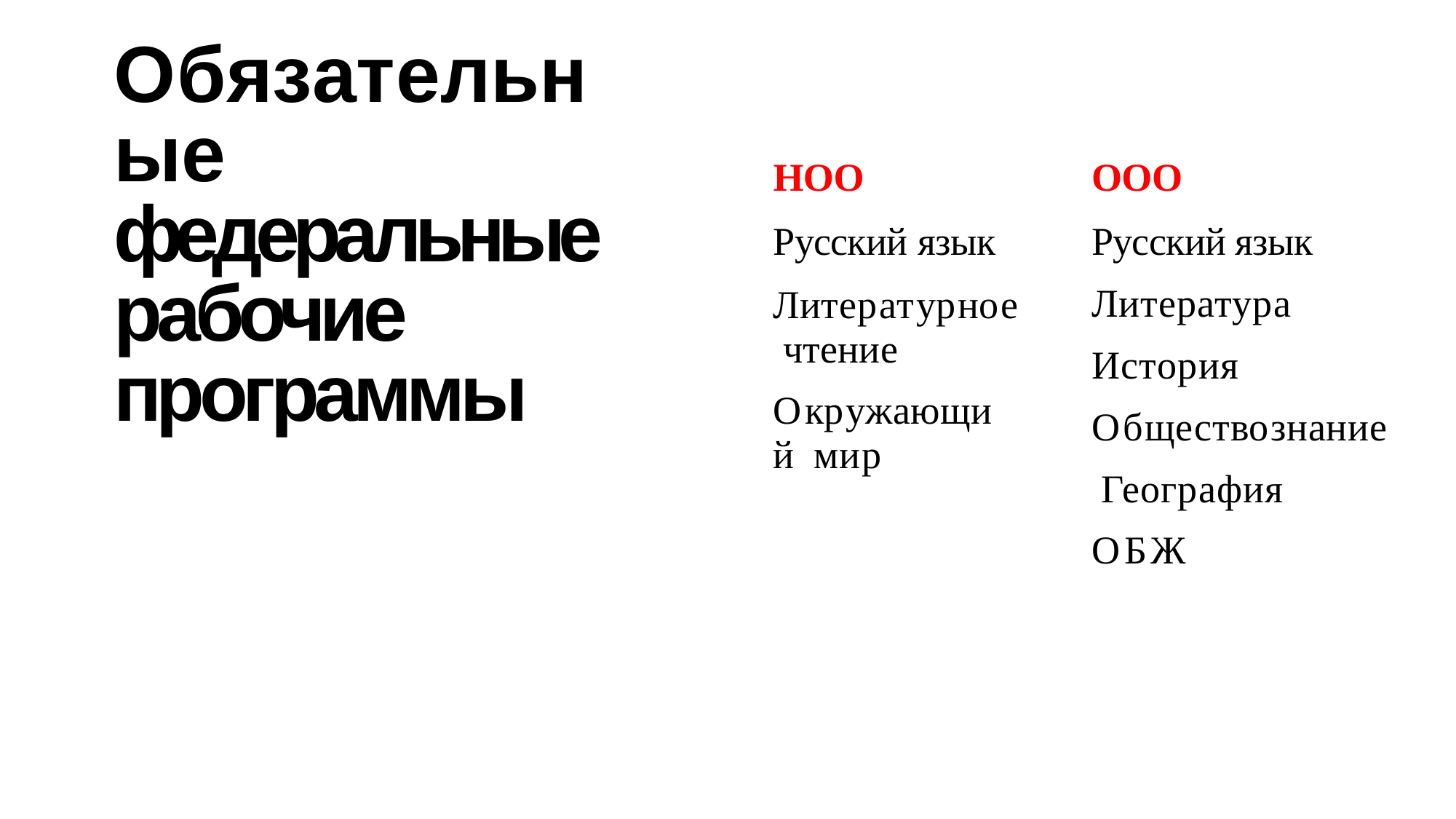

Обязательные  федеральные  рабочие  программы
НОО
Русский язык
Литературное  чтение
Окружающий  мир
ООО
Русский язык  Литература  История  Обществознание  География
ОБЖ